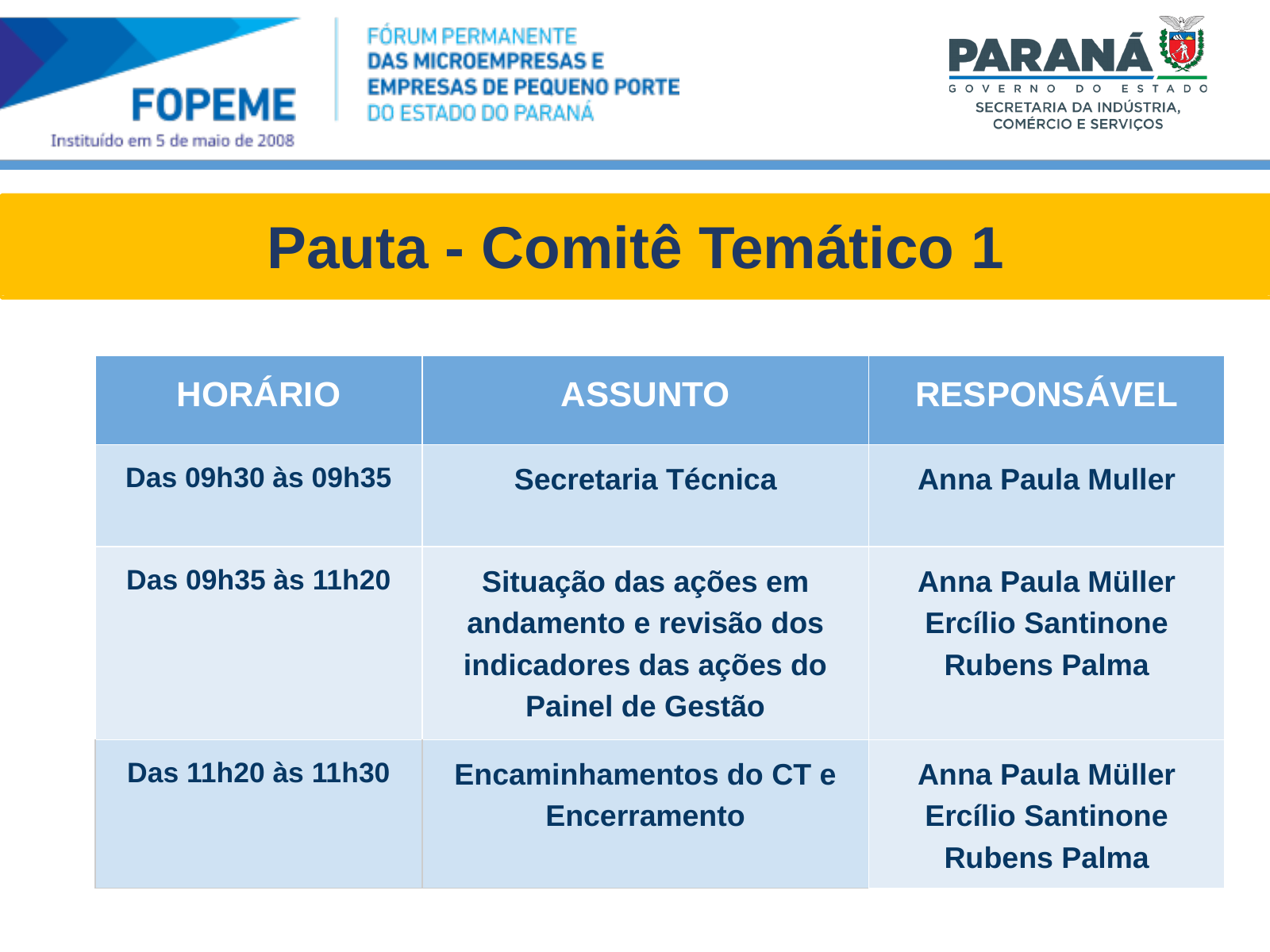

Pauta - Comitê Temático 1

| HORÁRIO | ASSUNTO | RESPONSÁVEL |
| --- | --- | --- |
| Das 09h30 às 09h35 | Secretaria Técnica | Anna Paula Muller |
| Das 09h35 às 11h20 | Situação das ações em andamento e revisão dos indicadores das ações do Painel de Gestão | Anna Paula Müller Ercílio Santinone Rubens Palma |
| Das 11h20 às 11h30 | Encaminhamentos do CT e Encerramento | Anna Paula Müller Ercílio Santinone Rubens Palma |